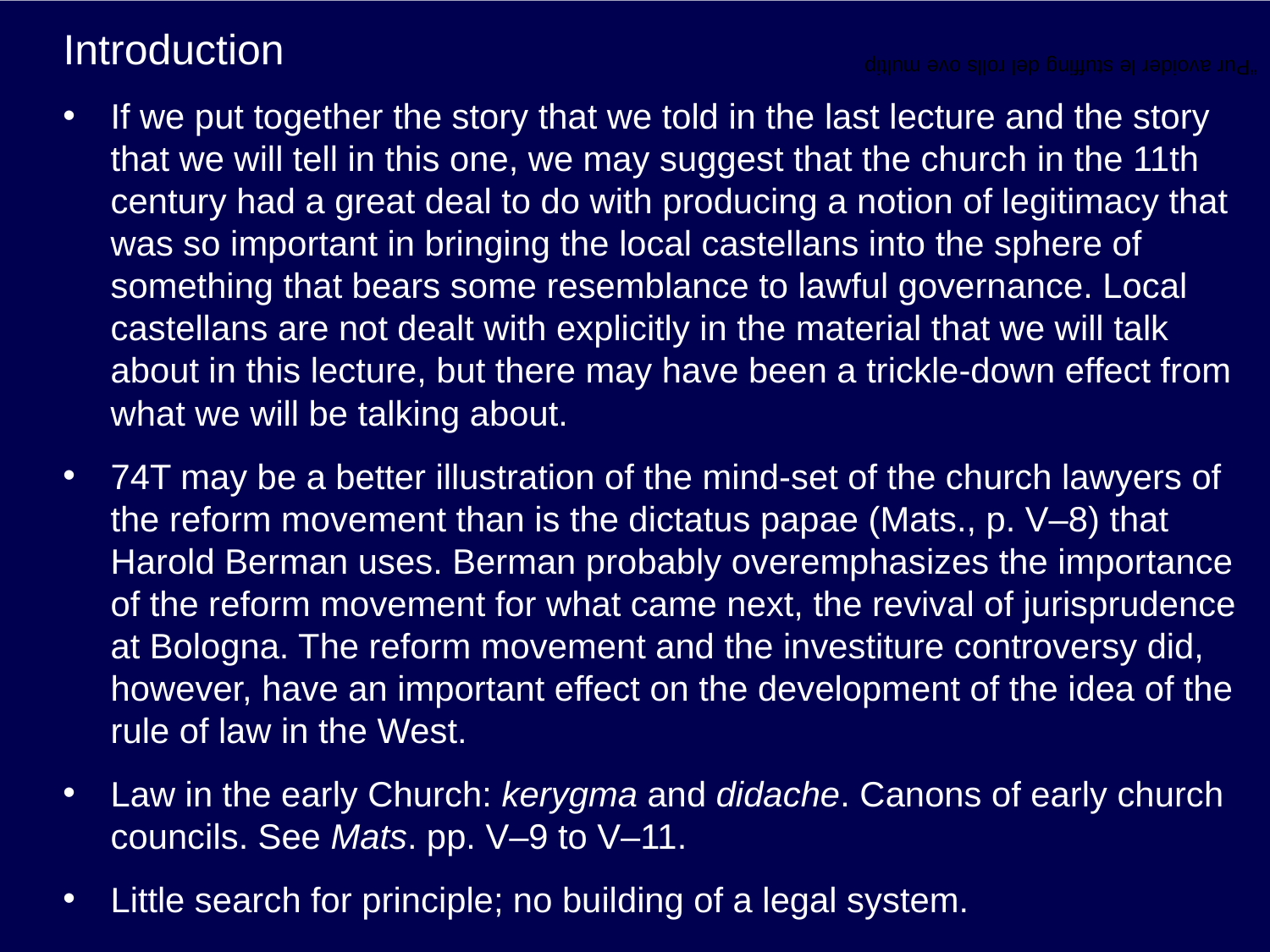

# Introduction
“Pur avoider le stuffing del rolls ove multip
If we put together the story that we told in the last lecture and the story that we will tell in this one, we may suggest that the church in the 11th century had a great deal to do with producing a notion of legitimacy that was so important in bringing the local castellans into the sphere of something that bears some resemblance to lawful governance. Local castellans are not dealt with explicitly in the material that we will talk about in this lecture, but there may have been a trickle-down effect from what we will be talking about.

74T may be a better illustration of the mind-set of the church lawyers of the reform movement than is the dictatus papae (Mats., p. V–8) that Harold Berman uses. Berman probably overemphasizes the importance of the reform movement for what came next, the revival of jurisprudence at Bologna. The reform movement and the investiture controversy did, however, have an important effect on the development of the idea of the rule of law in the West.

Law in the early Church: kerygma and didache. Canons of early church councils. See Mats. pp. V–9 to V–11.

Little search for principle; no building of a legal system.